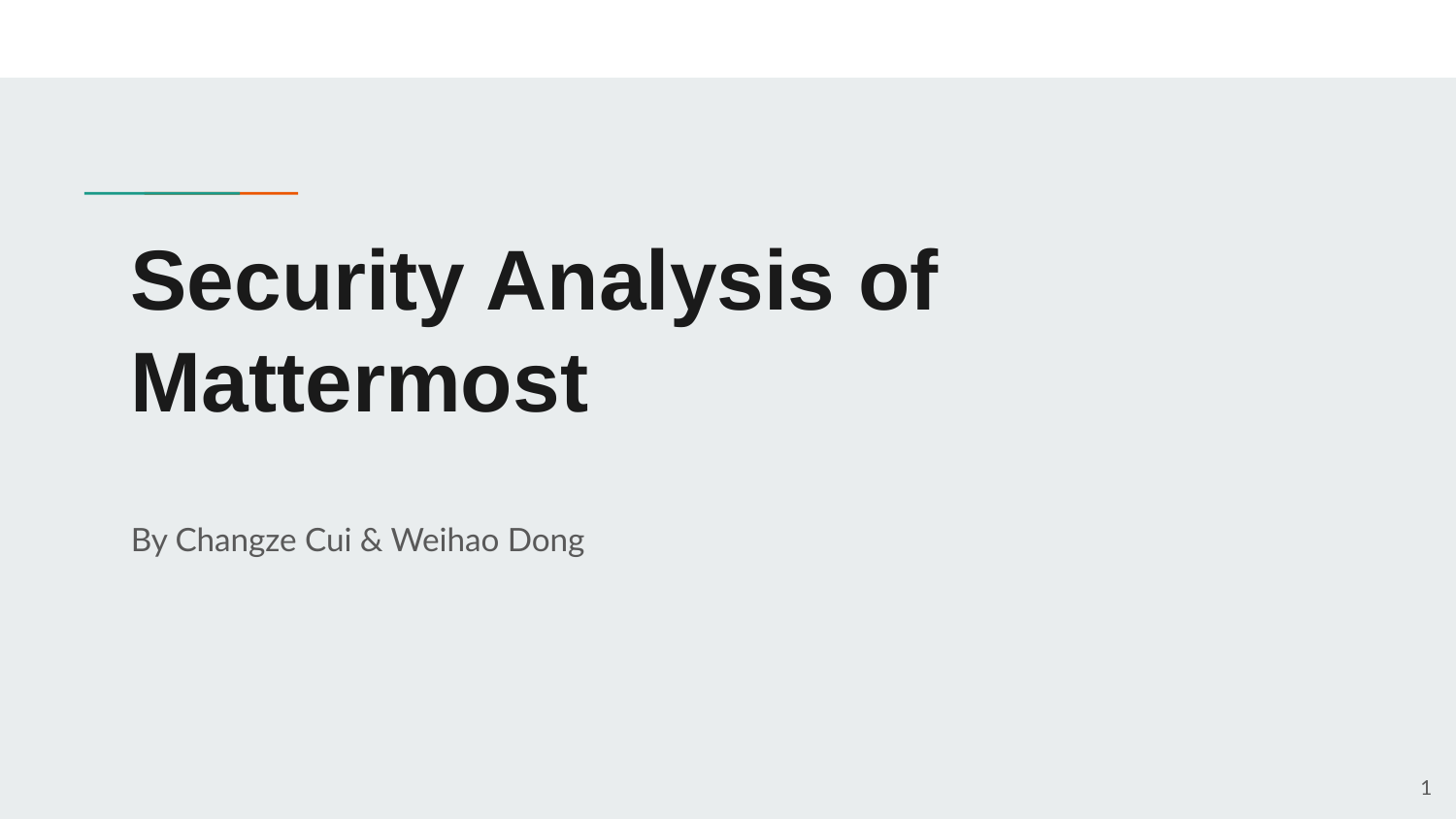

# Security Analysis of Mattermost
By Changze Cui & Weihao Dong
1